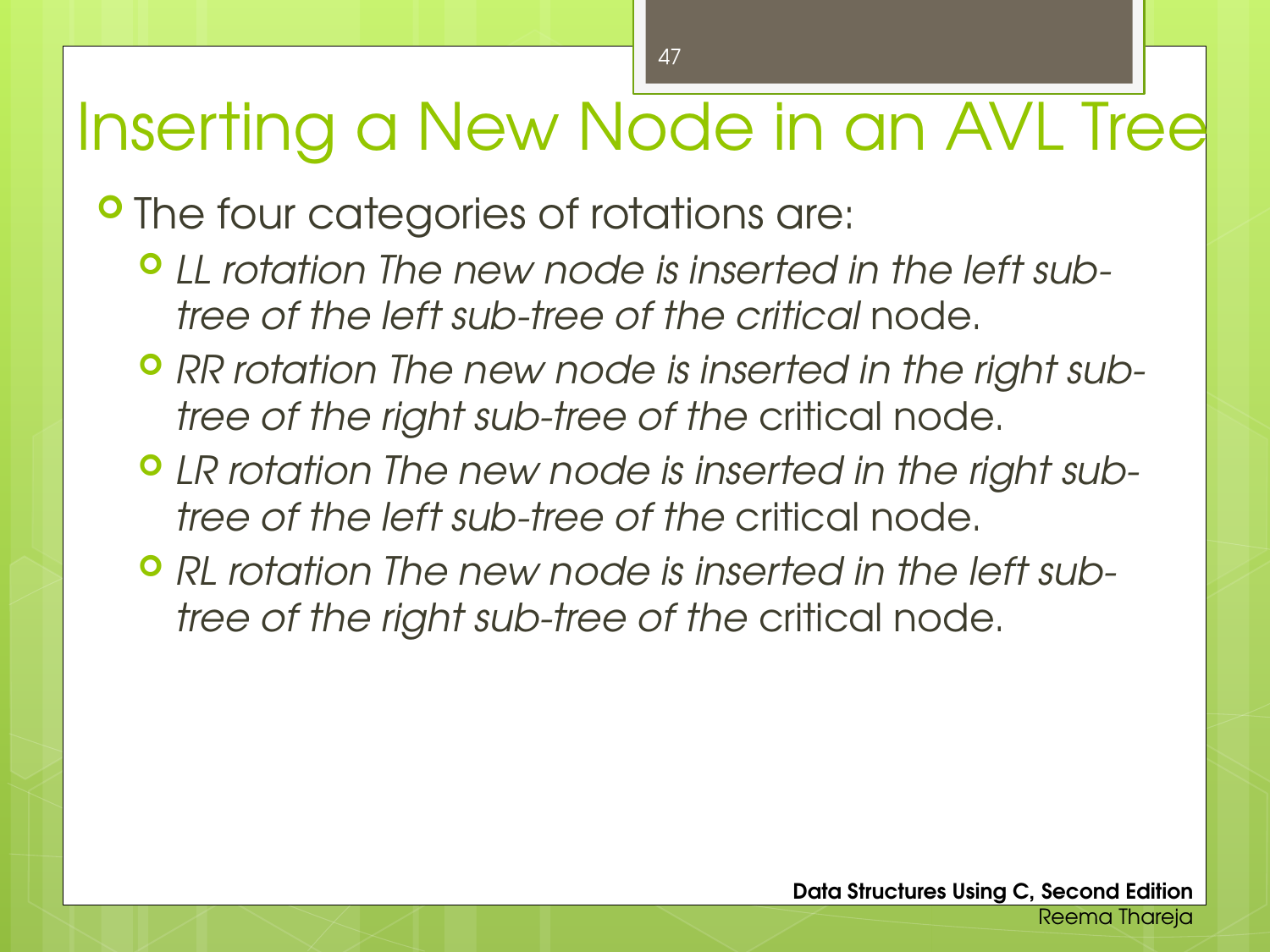

47
# Inserting a New Node in an AVL Tree
The four categories of rotations are:
LL rotation The new node is inserted in the left sub-tree of the left sub-tree of the critical node.
RR rotation The new node is inserted in the right sub-tree of the right sub-tree of the critical node.
LR rotation The new node is inserted in the right sub-tree of the left sub-tree of the critical node.
RL rotation The new node is inserted in the left sub-tree of the right sub-tree of the critical node.
Data Structures Using C, Second Edition
Reema Thareja